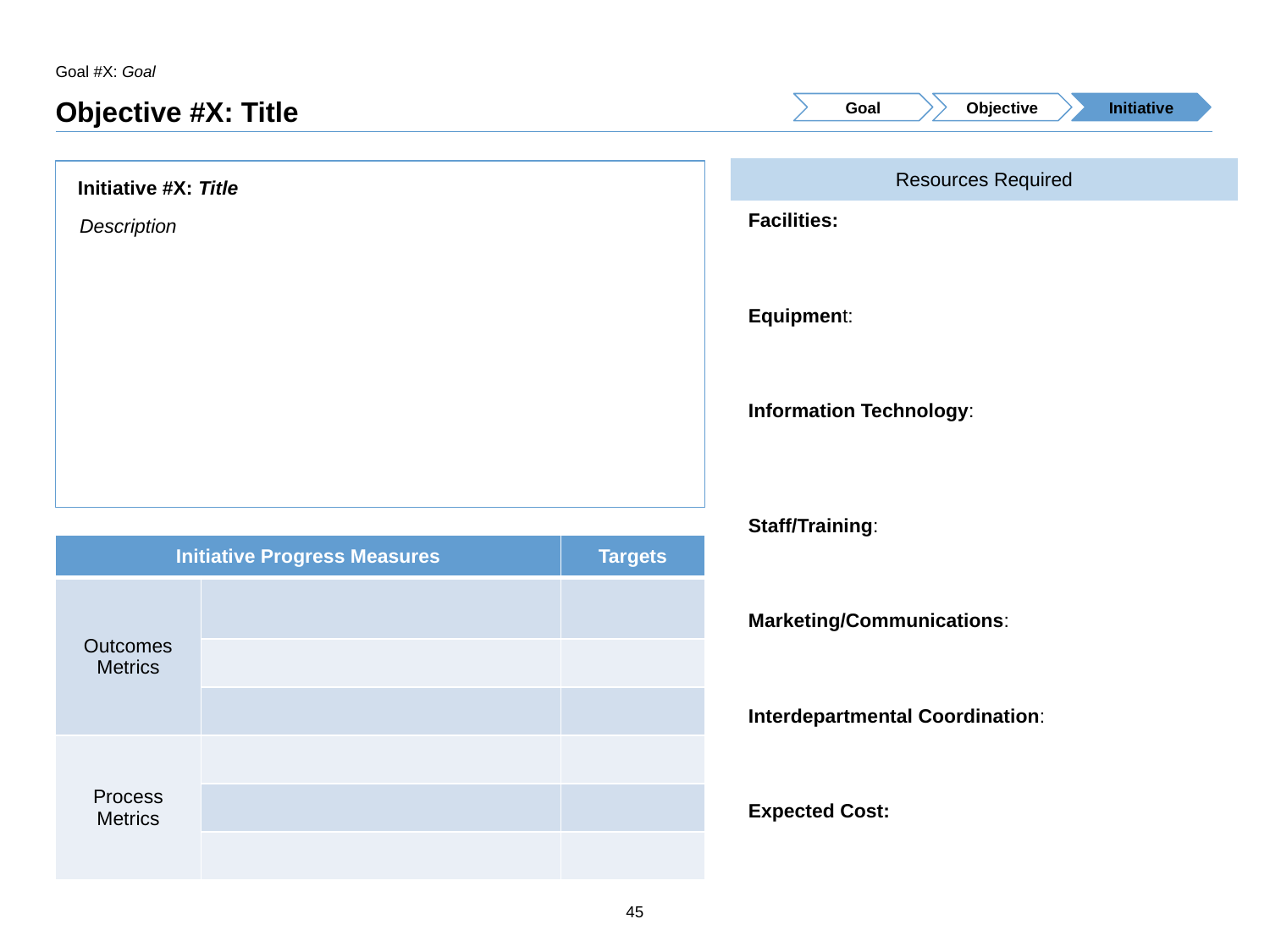

Goal #X: Goal
# Objective #X: Title
Goal
Objective
Initiative
| Resources Required |
| --- |
| Facilities: |
| Equipment: |
| Information Technology: |
| Staff/Training: |
| Marketing/Communications: |
| Interdepartmental Coordination: |
| Expected Cost: |

Initiative #X: Title
Description
| Initiative Progress Measures |  | Targets |
| --- | --- | --- |
| Outcomes Metrics |  |  |
|  |  |  |
|  |  |  |
| Process Metrics |  |  |
|  |  |  |
|  |  |  |
45